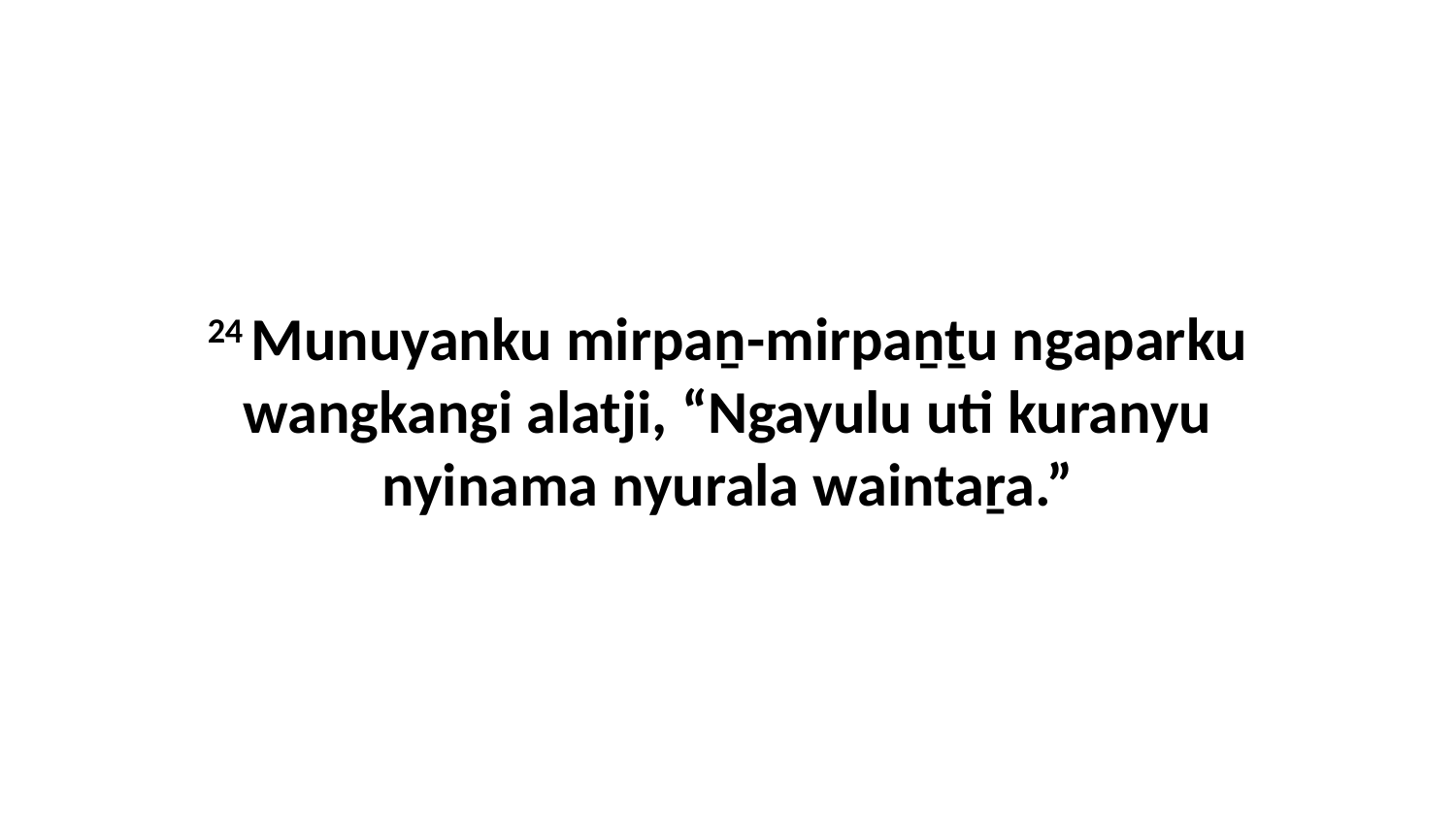

24 Munuyanku mirpaṉ-mirpaṉṯu ngaparku wangkangi alatji, “Ngayulu uti kuranyu nyinama nyurala waintaṟa.”